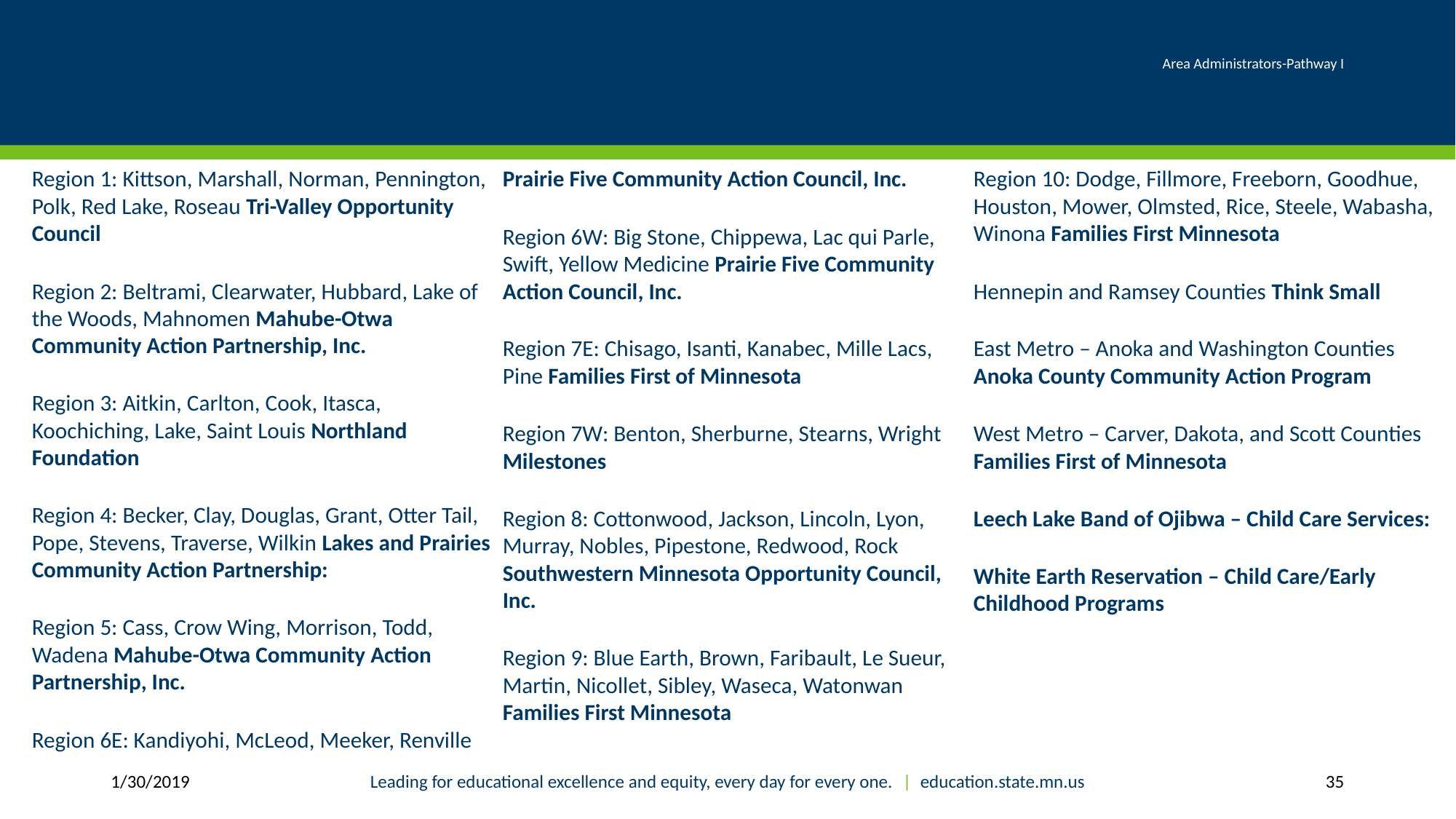

# Area Administrators-Pathway I
Region 1: Kittson, Marshall, Norman, Pennington, Polk, Red Lake, Roseau Tri-Valley Opportunity Council
Region 2: Beltrami, Clearwater, Hubbard, Lake of the Woods, Mahnomen Mahube-Otwa Community Action Partnership, Inc.
Region 3: Aitkin, Carlton, Cook, Itasca, Koochiching, Lake, Saint Louis Northland Foundation
Region 4: Becker, Clay, Douglas, Grant, Otter Tail, Pope, Stevens, Traverse, Wilkin Lakes and Prairies Community Action Partnership:
Region 5: Cass, Crow Wing, Morrison, Todd, Wadena Mahube-Otwa Community Action Partnership, Inc.
Region 6E: Kandiyohi, McLeod, Meeker, Renville Prairie Five Community Action Council, Inc.
Region 6W: Big Stone, Chippewa, Lac qui Parle, Swift, Yellow Medicine Prairie Five Community Action Council, Inc.
Region 7E: Chisago, Isanti, Kanabec, Mille Lacs, Pine Families First of Minnesota
Region 7W: Benton, Sherburne, Stearns, Wright Milestones
Region 8: Cottonwood, Jackson, Lincoln, Lyon, Murray, Nobles, Pipestone, Redwood, Rock Southwestern Minnesota Opportunity Council, Inc.
Region 9: Blue Earth, Brown, Faribault, Le Sueur, Martin, Nicollet, Sibley, Waseca, Watonwan Families First Minnesota
Region 10: Dodge, Fillmore, Freeborn, Goodhue, Houston, Mower, Olmsted, Rice, Steele, Wabasha, Winona Families First Minnesota
Hennepin and Ramsey Counties Think Small
East Metro – Anoka and Washington Counties Anoka County Community Action Program
West Metro – Carver, Dakota, and Scott Counties Families First of Minnesota
Leech Lake Band of Ojibwa – Child Care Services:
White Earth Reservation – Child Care/Early Childhood Programs
1/30/2019
Leading for educational excellence and equity, every day for every one. | education.state.mn.us
35